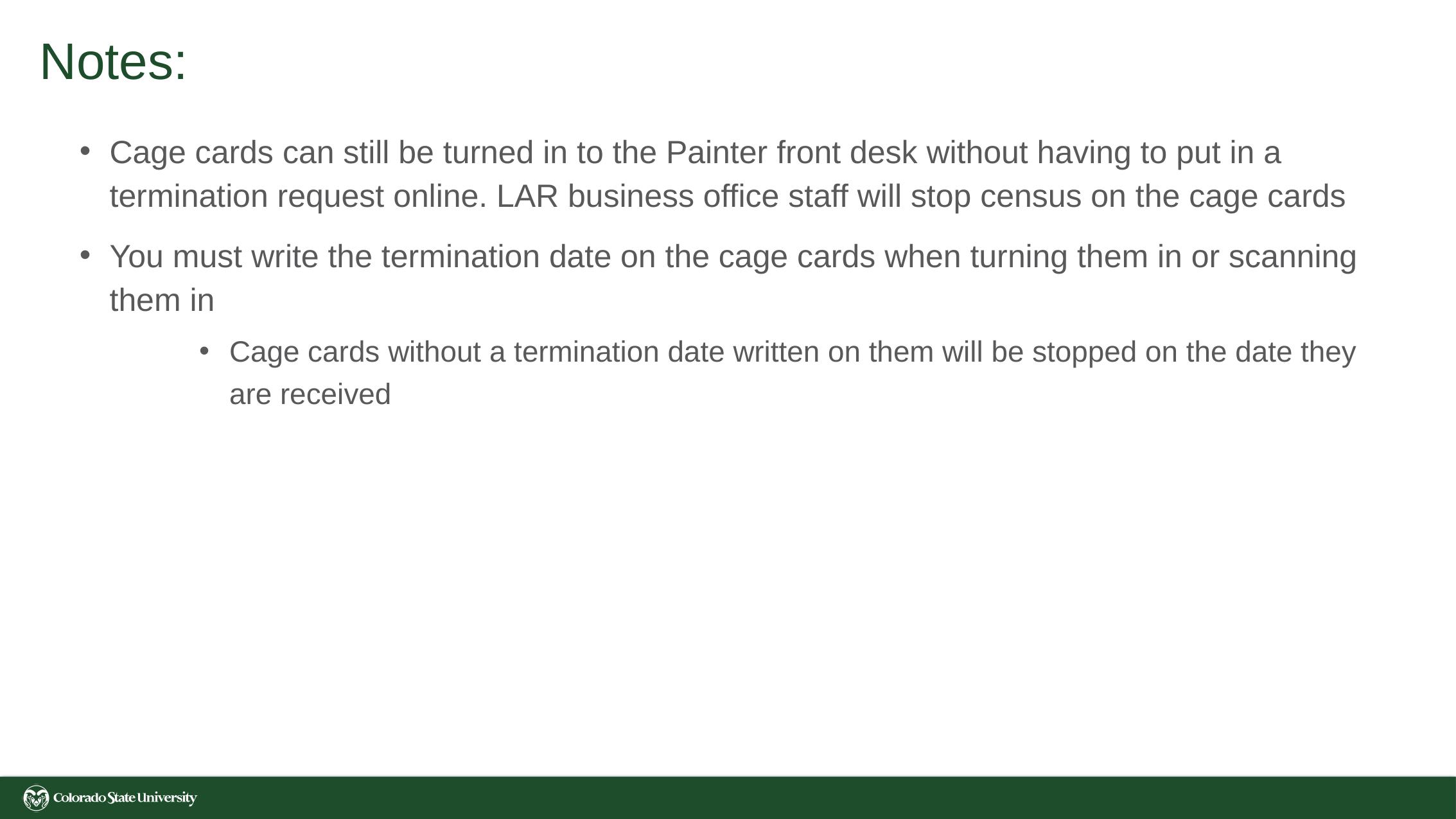

# Notes:
Cage cards can still be turned in to the Painter front desk without having to put in a termination request online. LAR business office staff will stop census on the cage cards
You must write the termination date on the cage cards when turning them in or scanning them in
Cage cards without a termination date written on them will be stopped on the date they are received